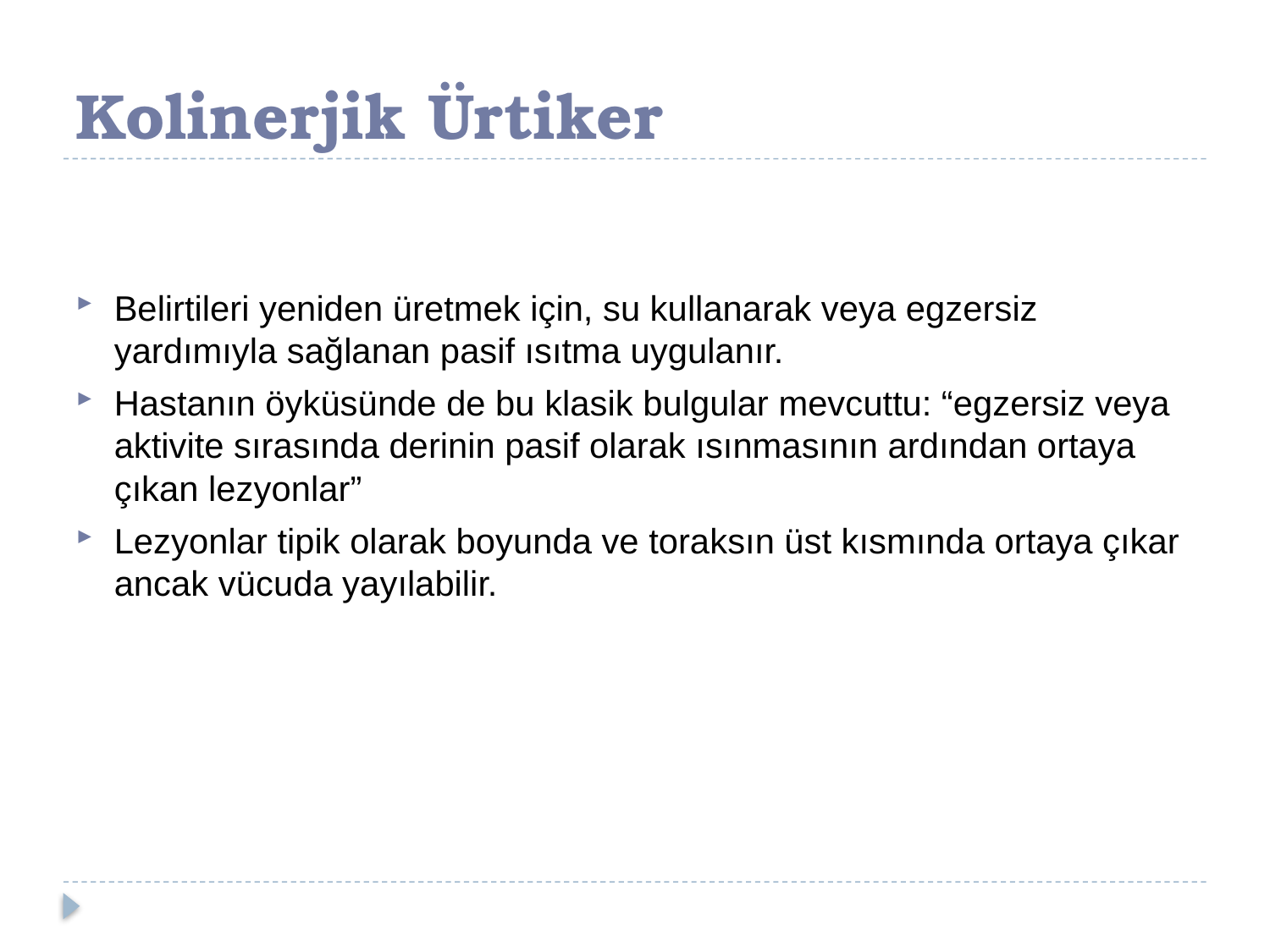

# Kolinerjik Ürtiker

Belirtileri yeniden üretmek için, su kullanarak veya egzersiz yardımıyla sağlanan pasif ısıtma uygulanır.
Hastanın öyküsünde de bu klasik bulgular mevcuttu: “egzersiz veya aktivite sırasında derinin pasif olarak ısınmasının ardından ortaya çıkan lezyonlar”
Lezyonlar tipik olarak boyunda ve toraksın üst kısmında ortaya çıkar ancak vücuda yayılabilir.